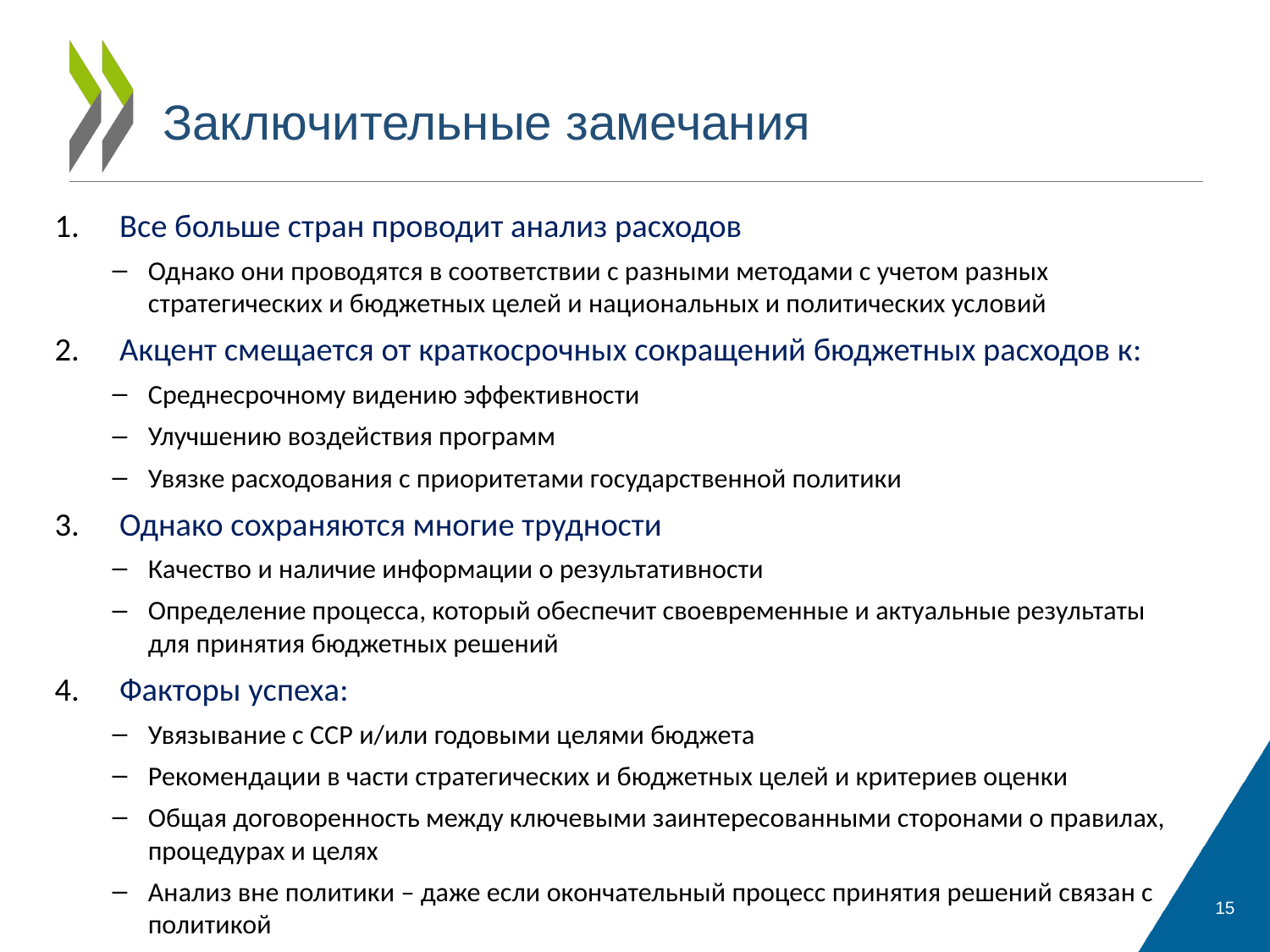

# Заключительные замечания
Все больше стран проводит анализ расходов
Однако они проводятся в соответствии с разными методами с учетом разных стратегических и бюджетных целей и национальных и политических условий
Акцент смещается от краткосрочных сокращений бюджетных расходов к:
Среднесрочному видению эффективности
Улучшению воздействия программ
Увязке расходования с приоритетами государственной политики
Однако сохраняются многие трудности
Качество и наличие информации о результативности
Определение процесса, который обеспечит своевременные и актуальные результаты для принятия бюджетных решений
Факторы успеха:
Увязывание с ССР и/или годовыми целями бюджета
Рекомендации в части стратегических и бюджетных целей и критериев оценки
Общая договоренность между ключевыми заинтересованными сторонами о правилах, процедурах и целях
Анализ вне политики – даже если окончательный процесс принятия решений связан с политикой
15